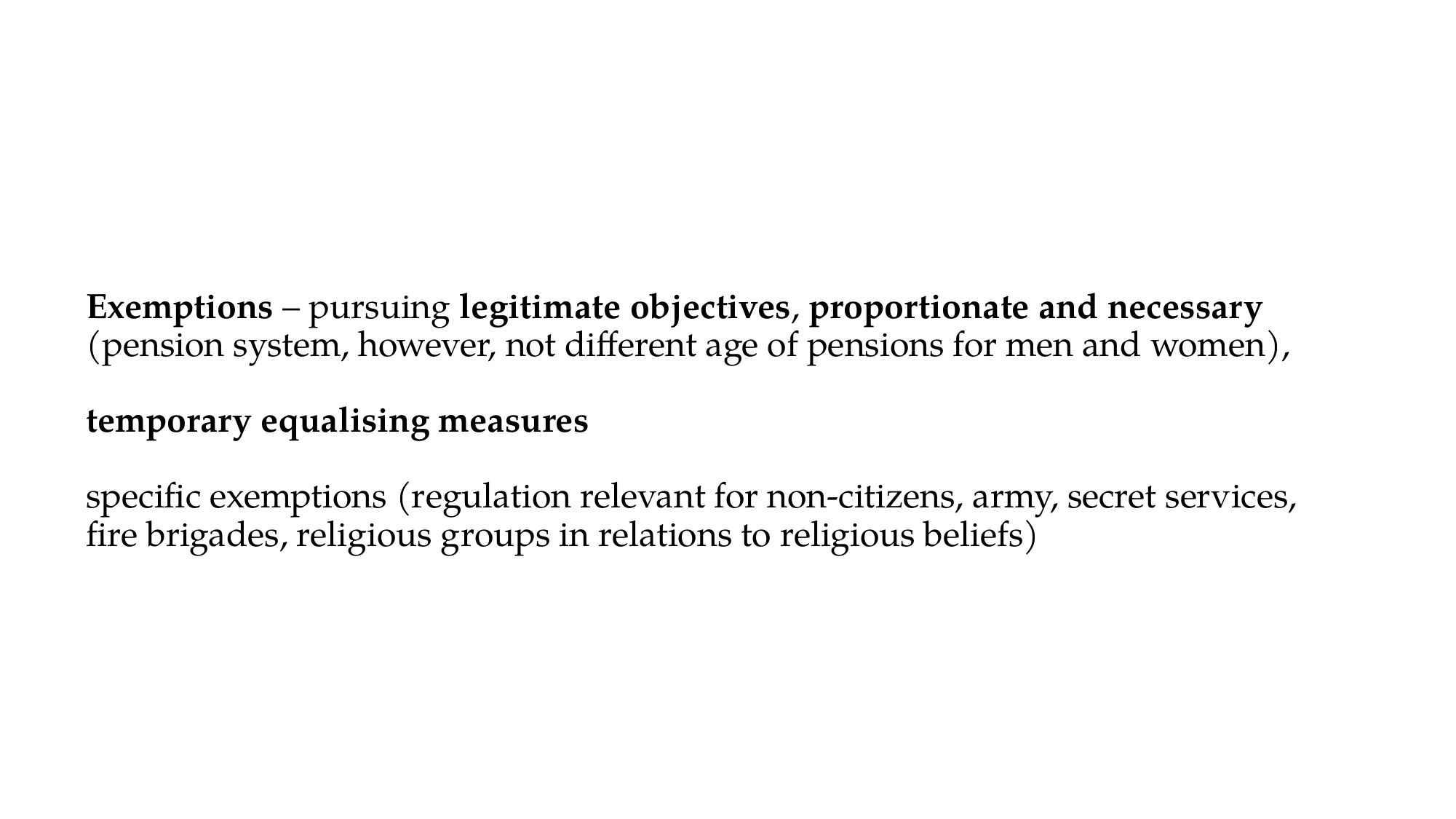

# Exemptions – pursuing legitimate objectives, proportionate and necessary (pension system, however, not different age of pensions for men and women), temporary equalising measures specific exemptions (regulation relevant for non-citizens, army, secret services, fire brigades, religious groups in relations to religious beliefs)